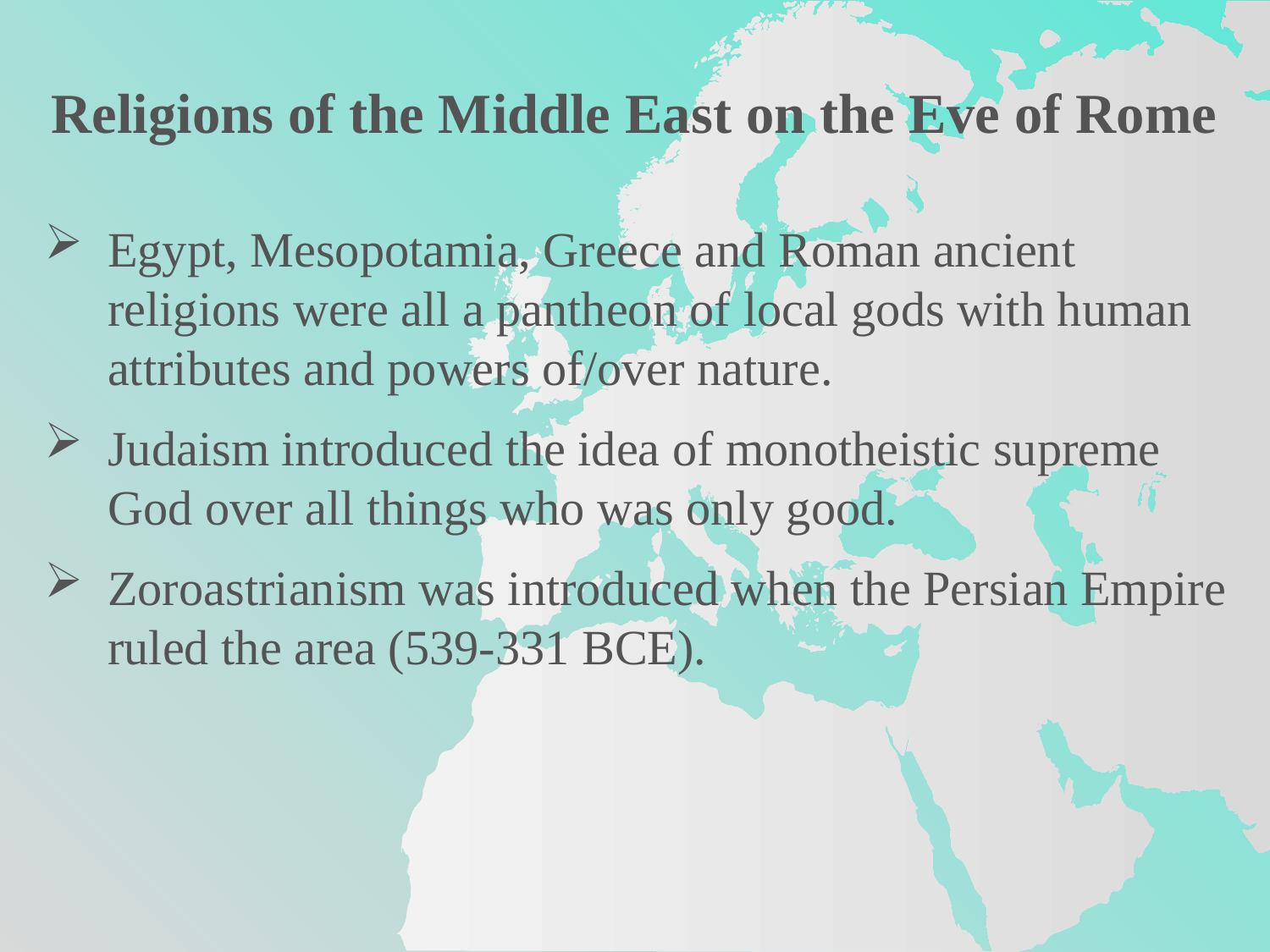

Religions of the Middle East on the Eve of Rome
Egypt, Mesopotamia, Greece and Roman ancient religions were all a pantheon of local gods with human attributes and powers of/over nature.
Judaism introduced the idea of monotheistic supreme God over all things who was only good.
Zoroastrianism was introduced when the Persian Empire ruled the area (539-331 BCE).